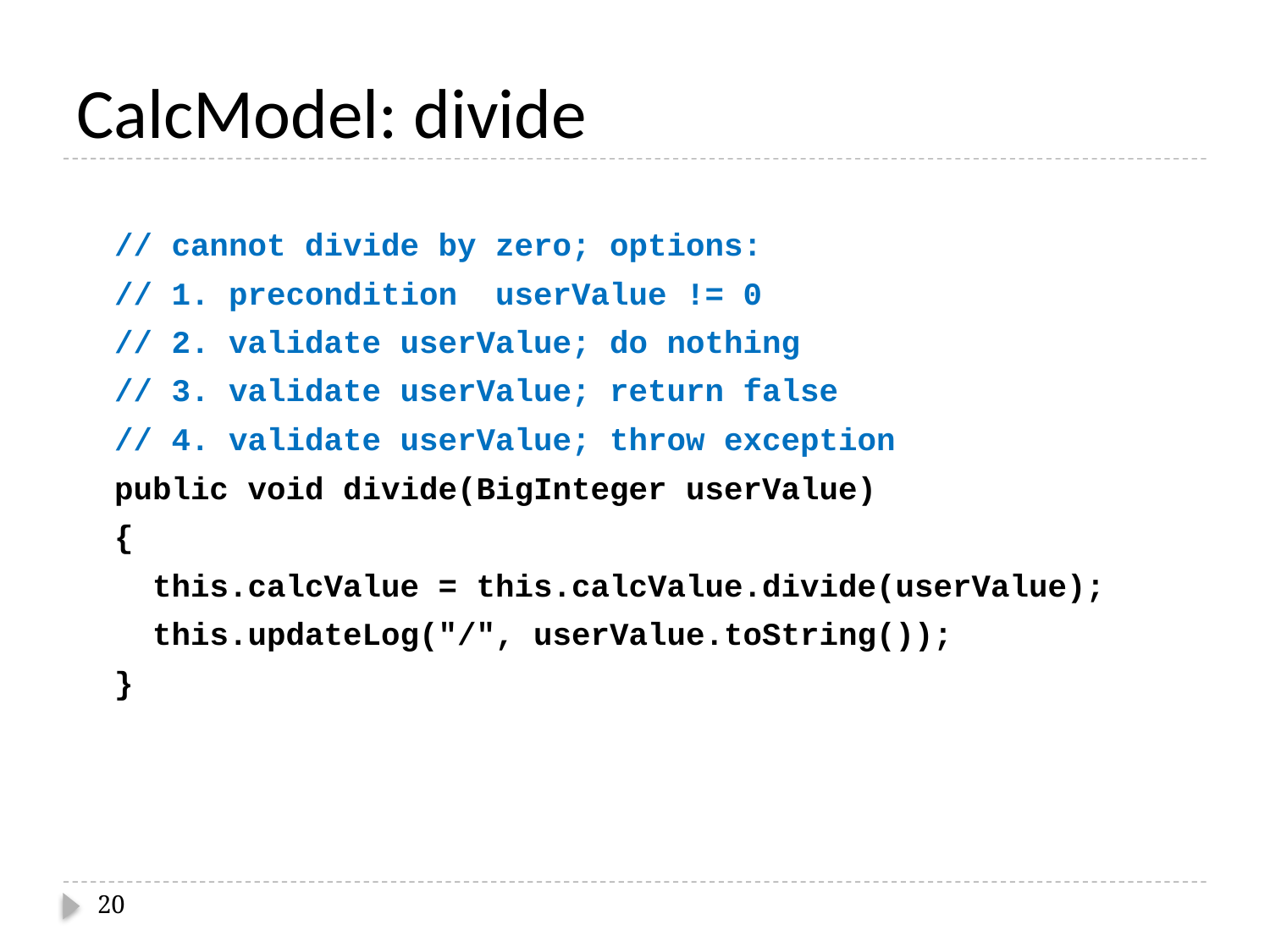

# CalcModel: divide

  // cannot divide by zero; options:
  // 1. precondition  userValue != 0
  // 2. validate userValue; do nothing
  // 3. validate userValue; return false
  // 4. validate userValue; throw exception
  public void divide(BigInteger userValue)
  {
    this.calcValue = this.calcValue.divide(userValue);
    this.updateLog("/", userValue.toString());
  }
20